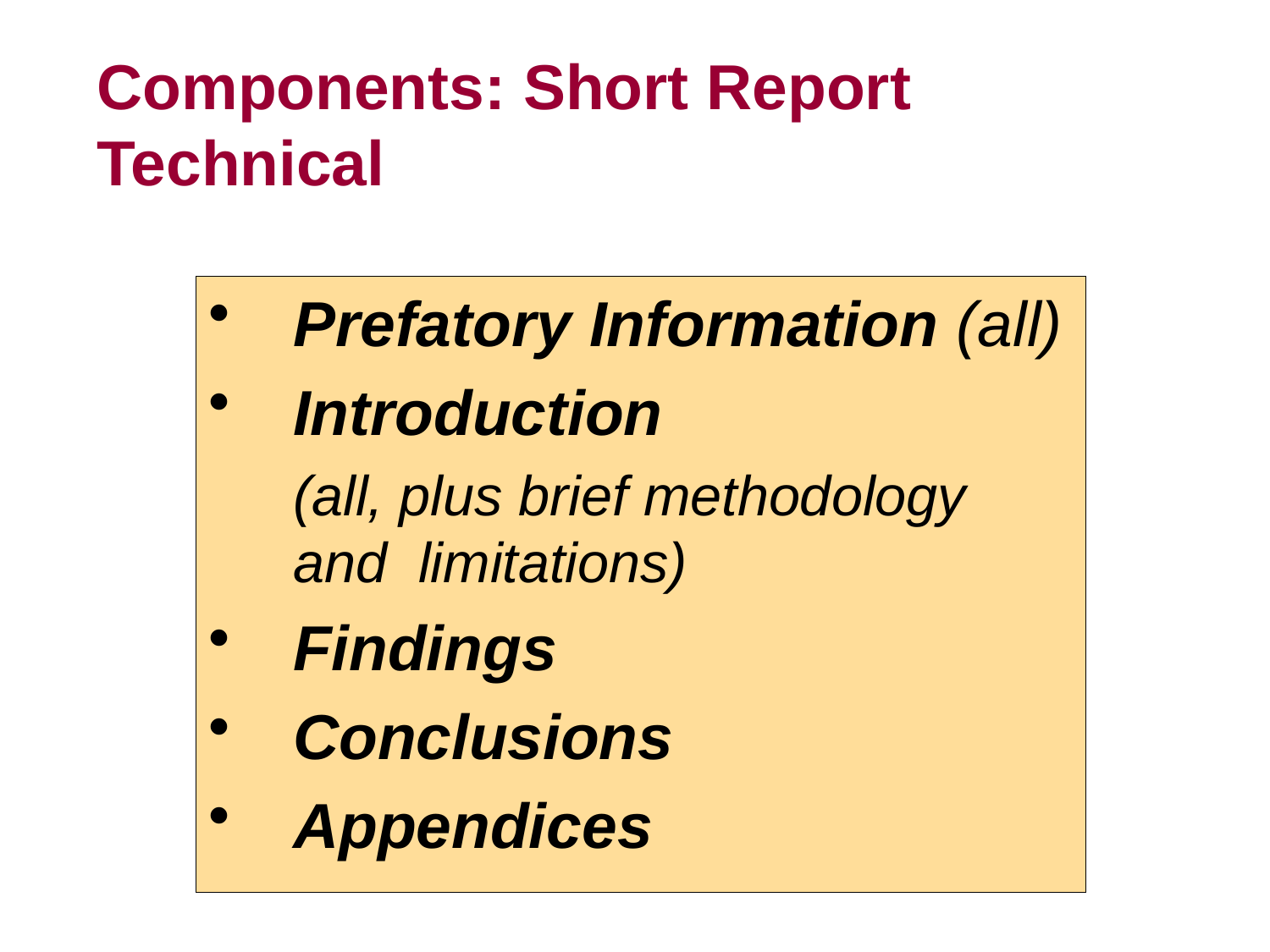

Components: Short Report Technical
Prefatory Information (all)
Introduction
	(all, plus brief methodology and  limitations)
Findings
Conclusions
Appendices
20-7